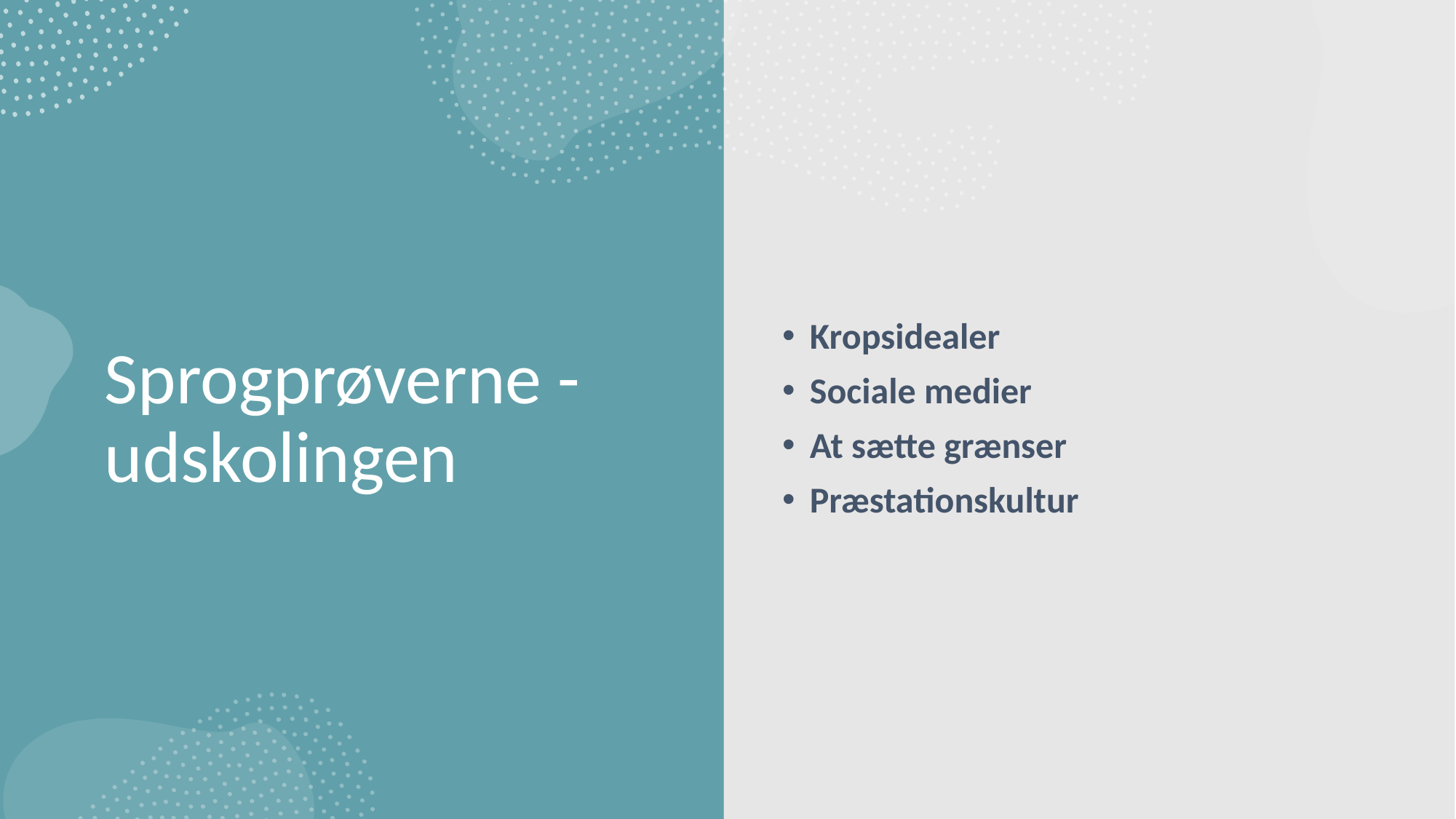

Kropsidealer
Sociale medier
At sætte grænser
Præstationskultur
# Sprogprøverne - udskolingen